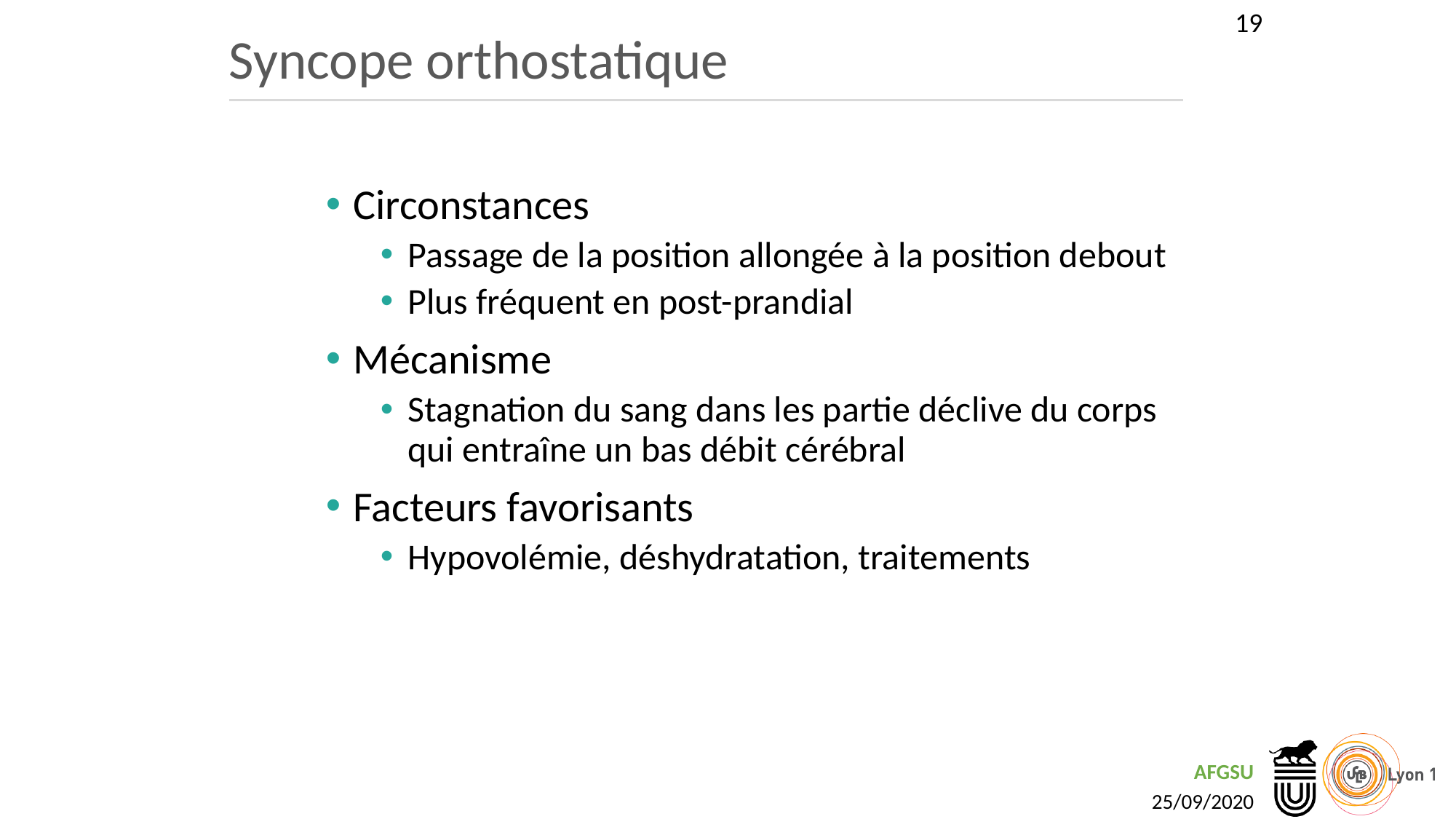

19

Syncope orthostatique
Circonstances
Passage de la position allongée à la position debout
Plus fréquent en post-prandial
Mécanisme
Stagnation du sang dans les partie déclive du corps qui entraîne un bas débit cérébral
Facteurs favorisants
Hypovolémie, déshydratation, traitements

AFGSU
25/09/2020